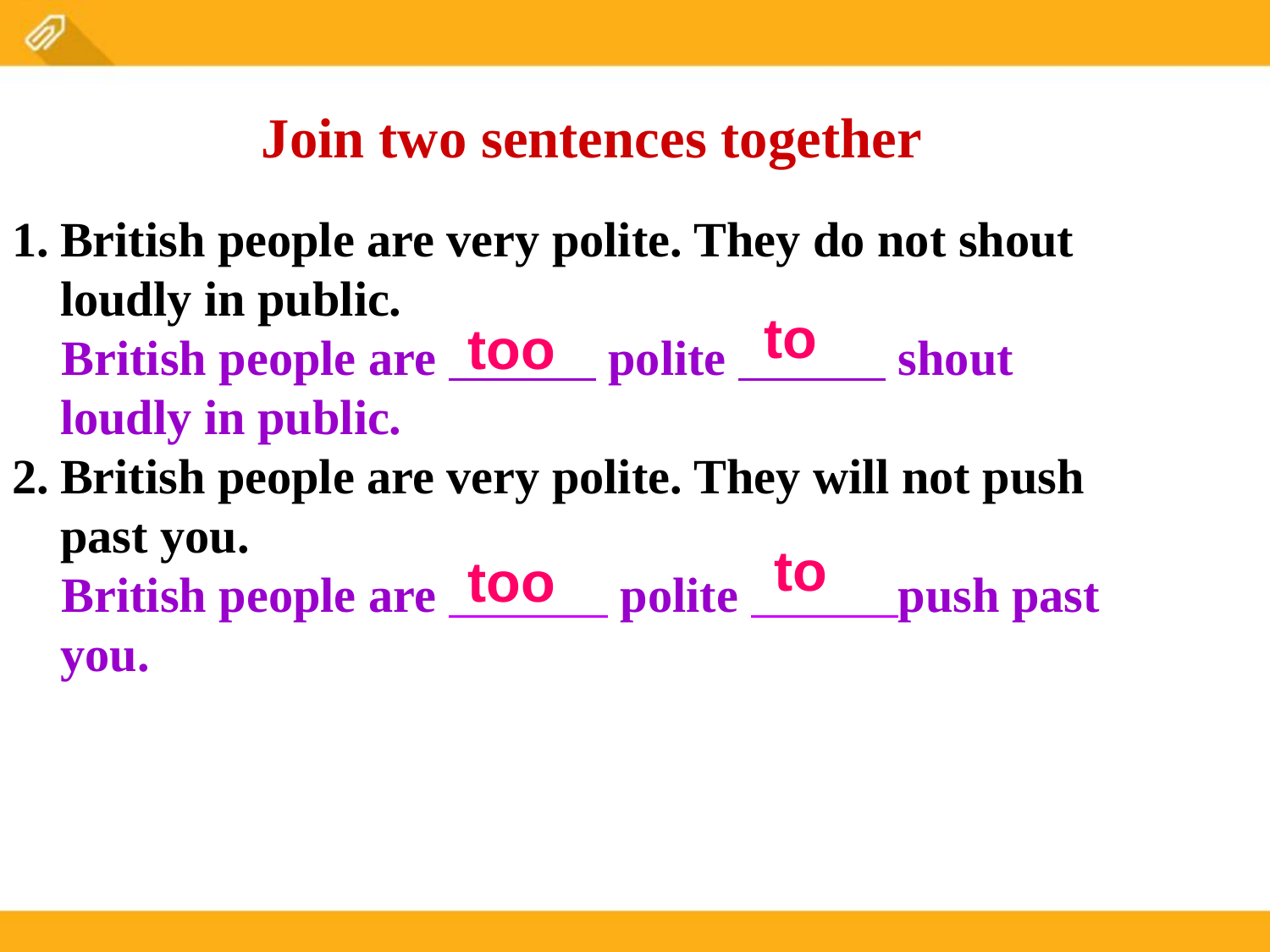

Join two sentences together
British people are very polite. They do not shout loudly in public.
    British people are              polite              shout loudly in public.
British people are very polite. They will not push past you.
    British people are               polite             push past you.
to
too
to
too